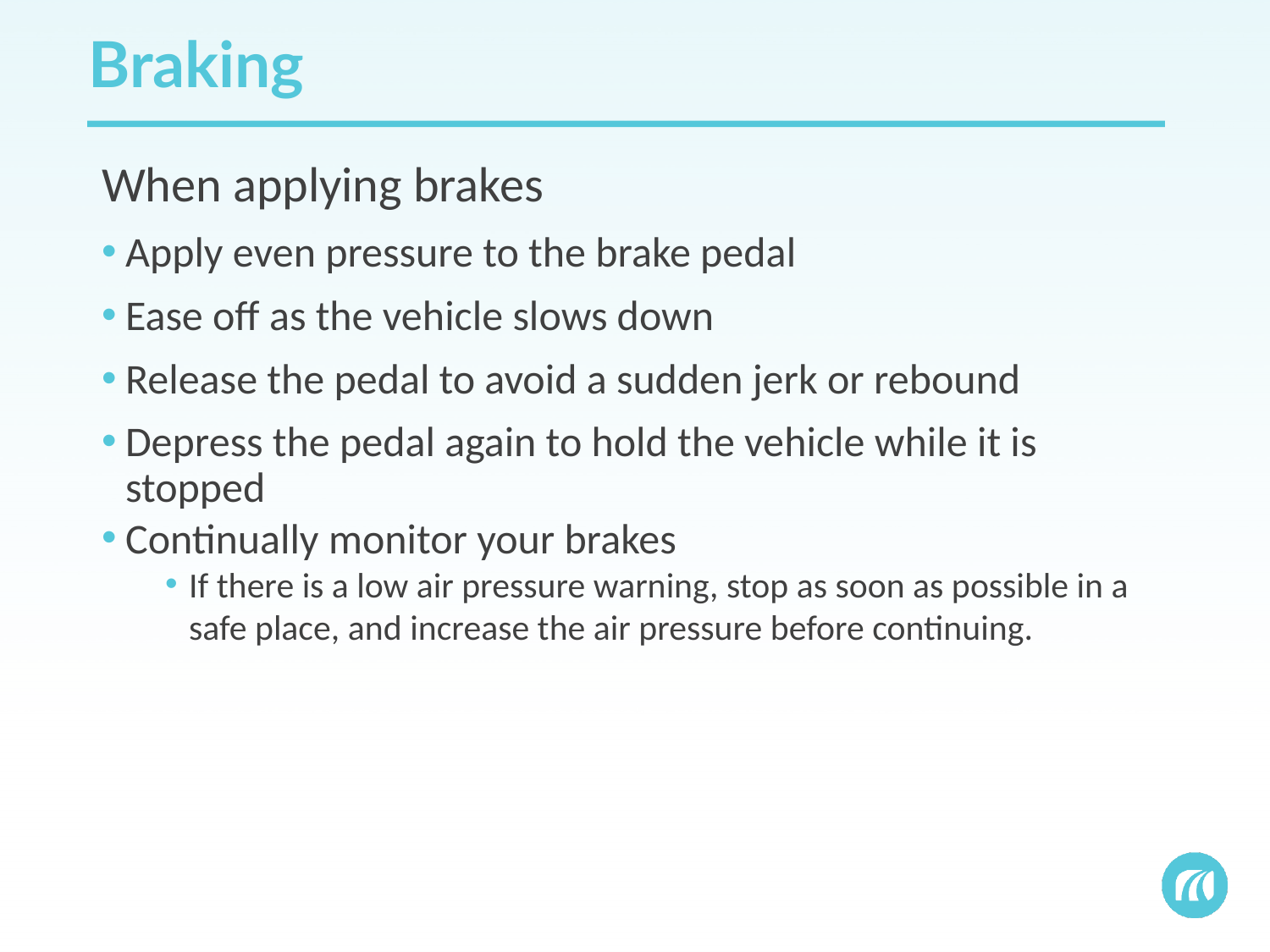

# Braking
When applying brakes
Apply even pressure to the brake pedal
Ease off as the vehicle slows down
Release the pedal to avoid a sudden jerk or rebound
Depress the pedal again to hold the vehicle while it is stopped
Continually monitor your brakes
If there is a low air pressure warning, stop as soon as possible in a safe place, and increase the air pressure before continuing.